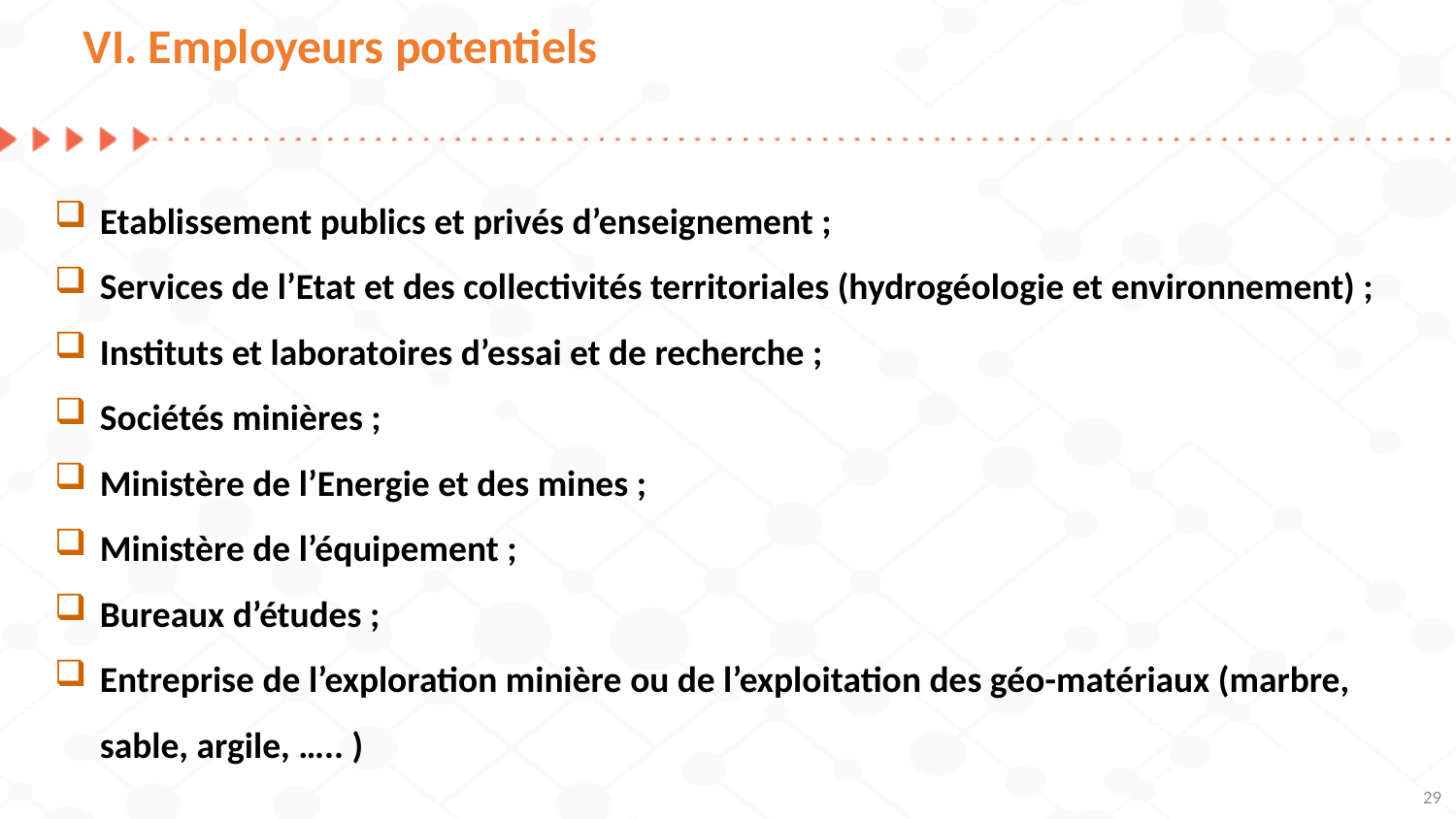

VI. Employeurs potentiels
Etablissement publics et privés d’enseignement ;
Services de l’Etat et des collectivités territoriales (hydrogéologie et environnement) ;
Instituts et laboratoires d’essai et de recherche ;
Sociétés minières ;
Ministère de l’Energie et des mines ;
Ministère de l’équipement ;
Bureaux d’études ;
Entreprise de l’exploration minière ou de l’exploitation des géo-matériaux (marbre, sable, argile, ….. )
29